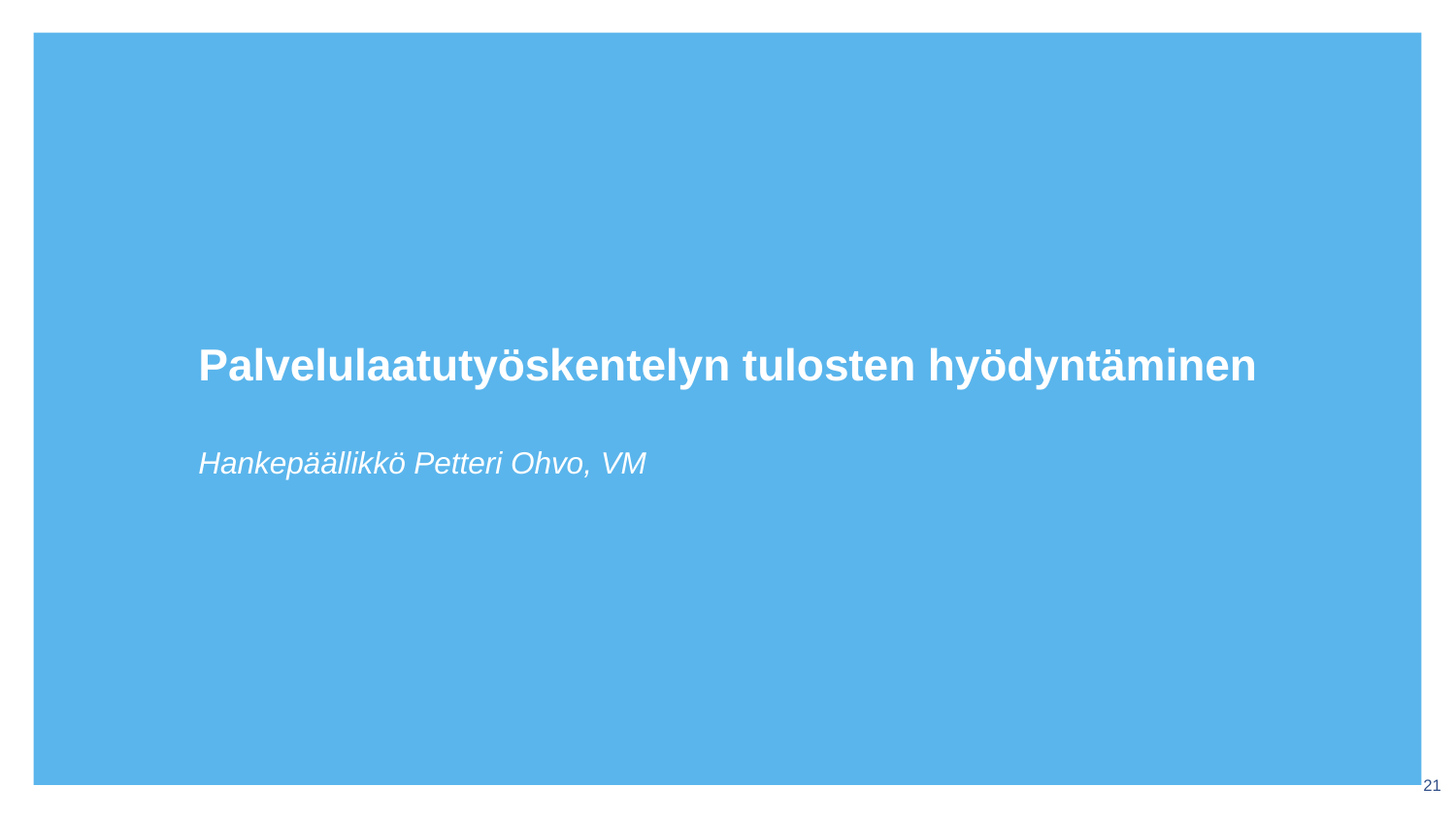

# Palvelulaatutyöskentelyn tulosten hyödyntäminen Hankepäällikkö Petteri Ohvo, VM
21